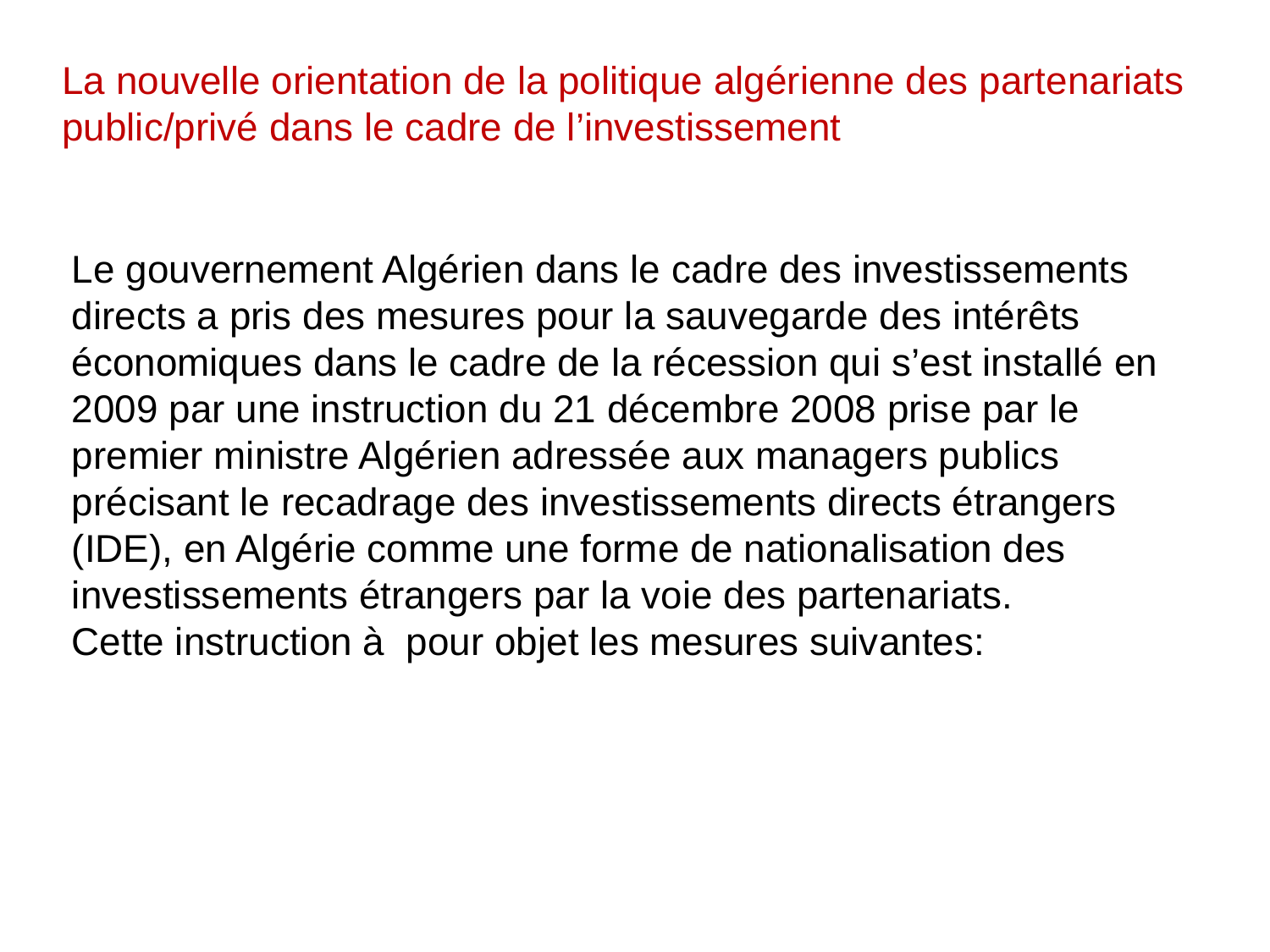

La nouvelle orientation de la politique algérienne des partenariats public/privé dans le cadre de l’investissement
Le gouvernement Algérien dans le cadre des investissements directs a pris des mesures pour la sauvegarde des intérêts économiques dans le cadre de la récession qui s’est installé en 2009 par une instruction du 21 décembre 2008 prise par le premier ministre Algérien adressée aux managers publics précisant le recadrage des investissements directs étrangers (IDE), en Algérie comme une forme de nationalisation des investissements étrangers par la voie des partenariats.
Cette instruction à  pour objet les mesures suivantes: